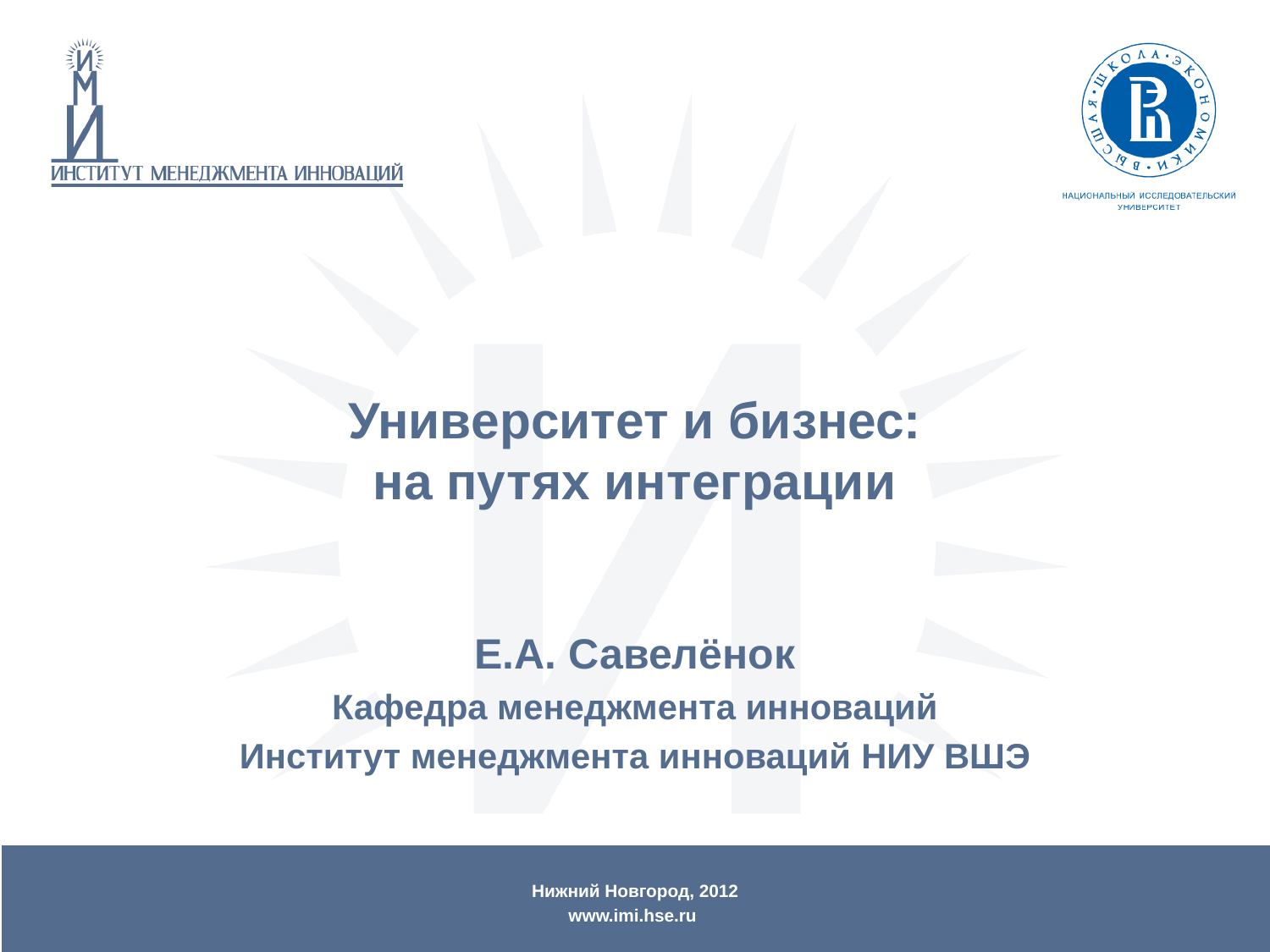

# Университет и бизнес: на путях интеграции
Е.А. Савелёнок
Кафедра менеджмента инноваций
Институт менеджмента инноваций НИУ ВШЭ
Нижний Новгород, 2012
www.imi.hse.ru